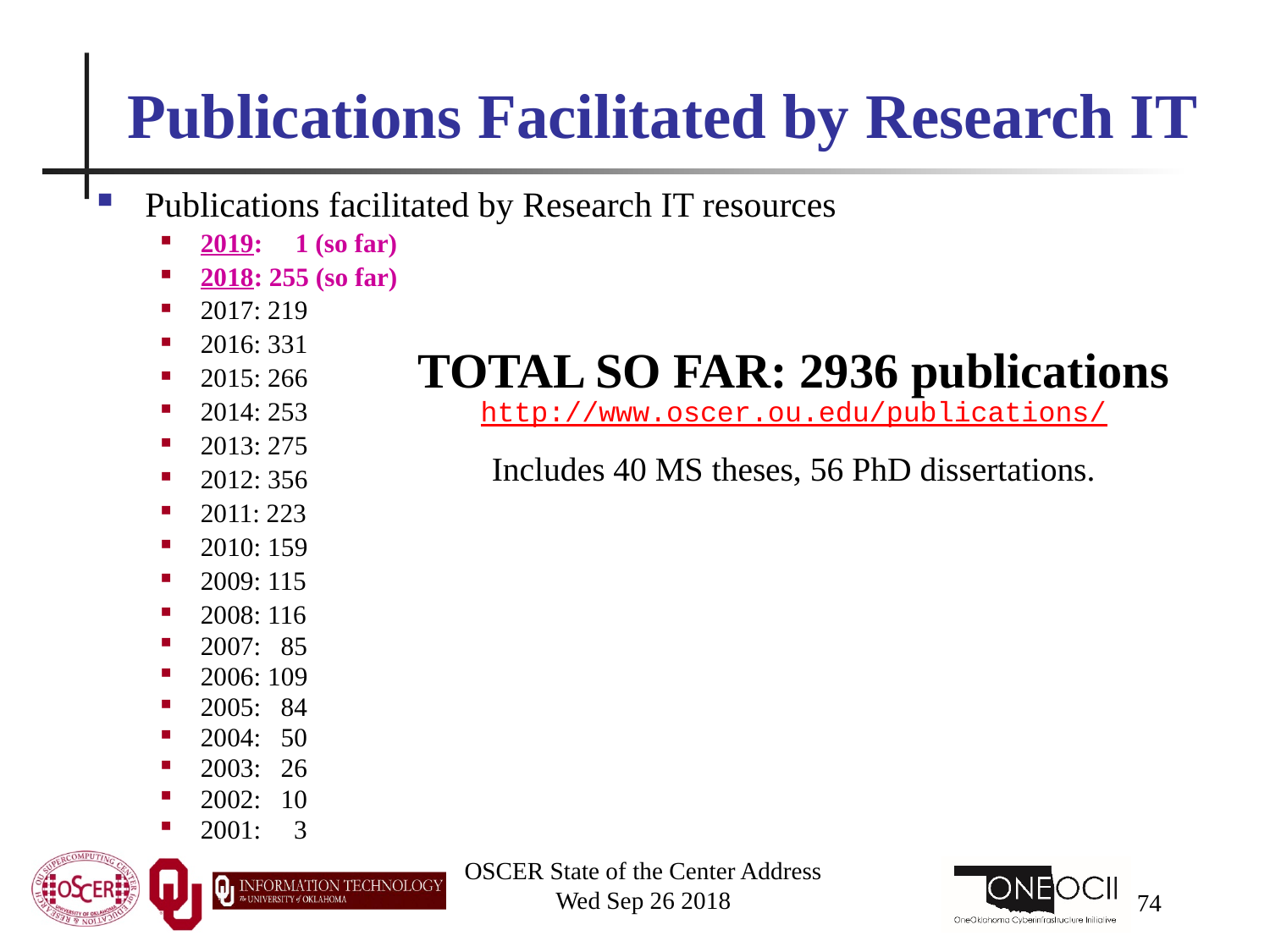

# Publications Facilitated by Research IT
Publications facilitated by Research IT resources
2019:     1 (so far)
2018: 255 (so far)
2017: 219
2016: 331
2015: 266
2014: 253
2013: 275
2012: 356
2011: 223
2010: 159
2009: 115
2008: 116
2007:   85
2006: 109
2005:   84
2004:   50
2003:   26
2002:   10
2001:     3
TOTAL SO FAR: 2936 publications
http://www.oscer.ou.edu/publications/

Includes 40 MS theses, 56 PhD dissertations.
OSCER State of the Center Address
Wed Sep 26 2018
74